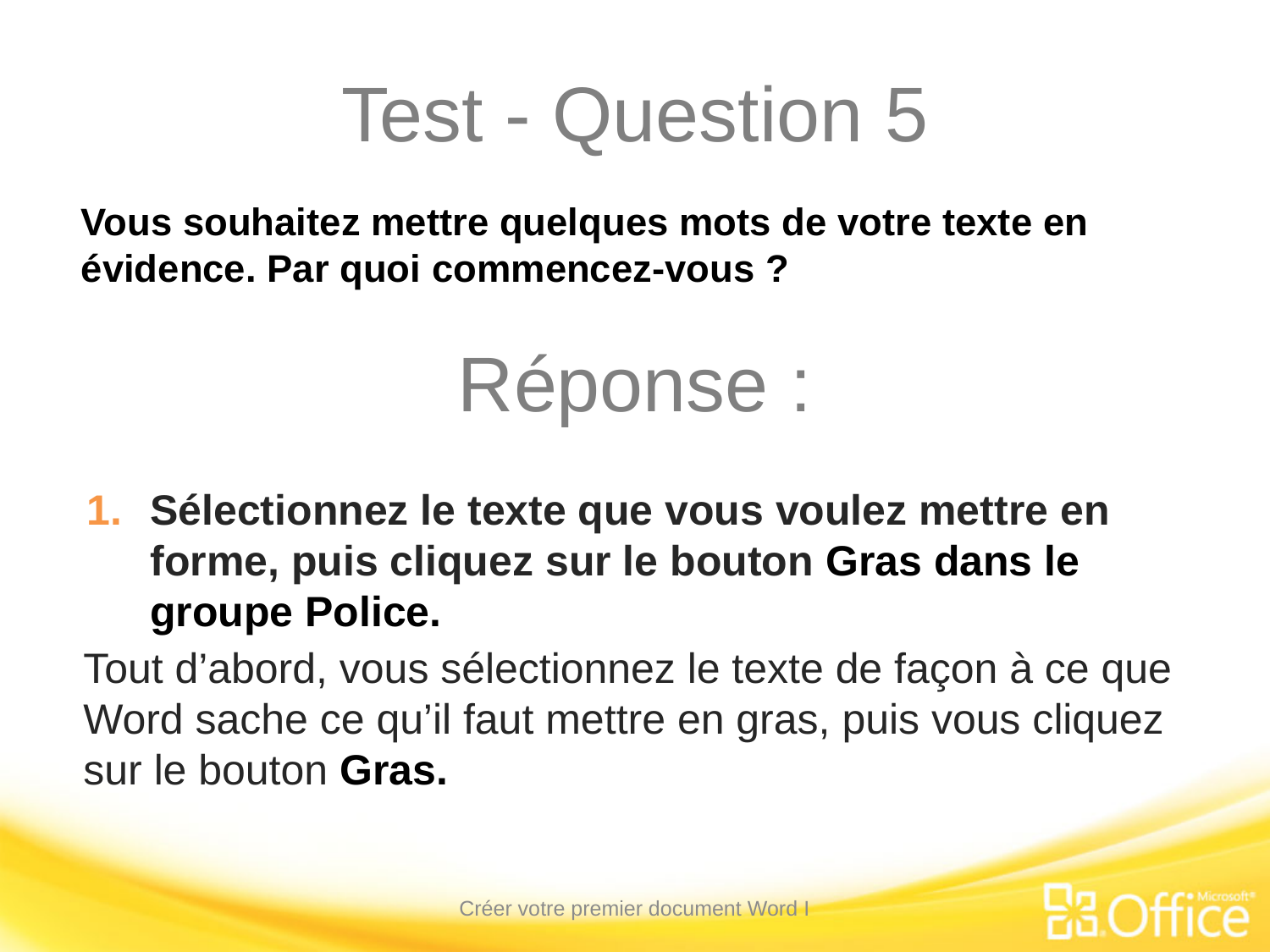

# Test - Question 5
Vous souhaitez mettre quelques mots de votre texte en évidence. Par quoi commencez-vous ?
Réponse :
Sélectionnez le texte que vous voulez mettre en forme, puis cliquez sur le bouton Gras dans le groupe Police.
Tout d’abord, vous sélectionnez le texte de façon à ce que Word sache ce qu’il faut mettre en gras, puis vous cliquez sur le bouton Gras.
Créer votre premier document Word I